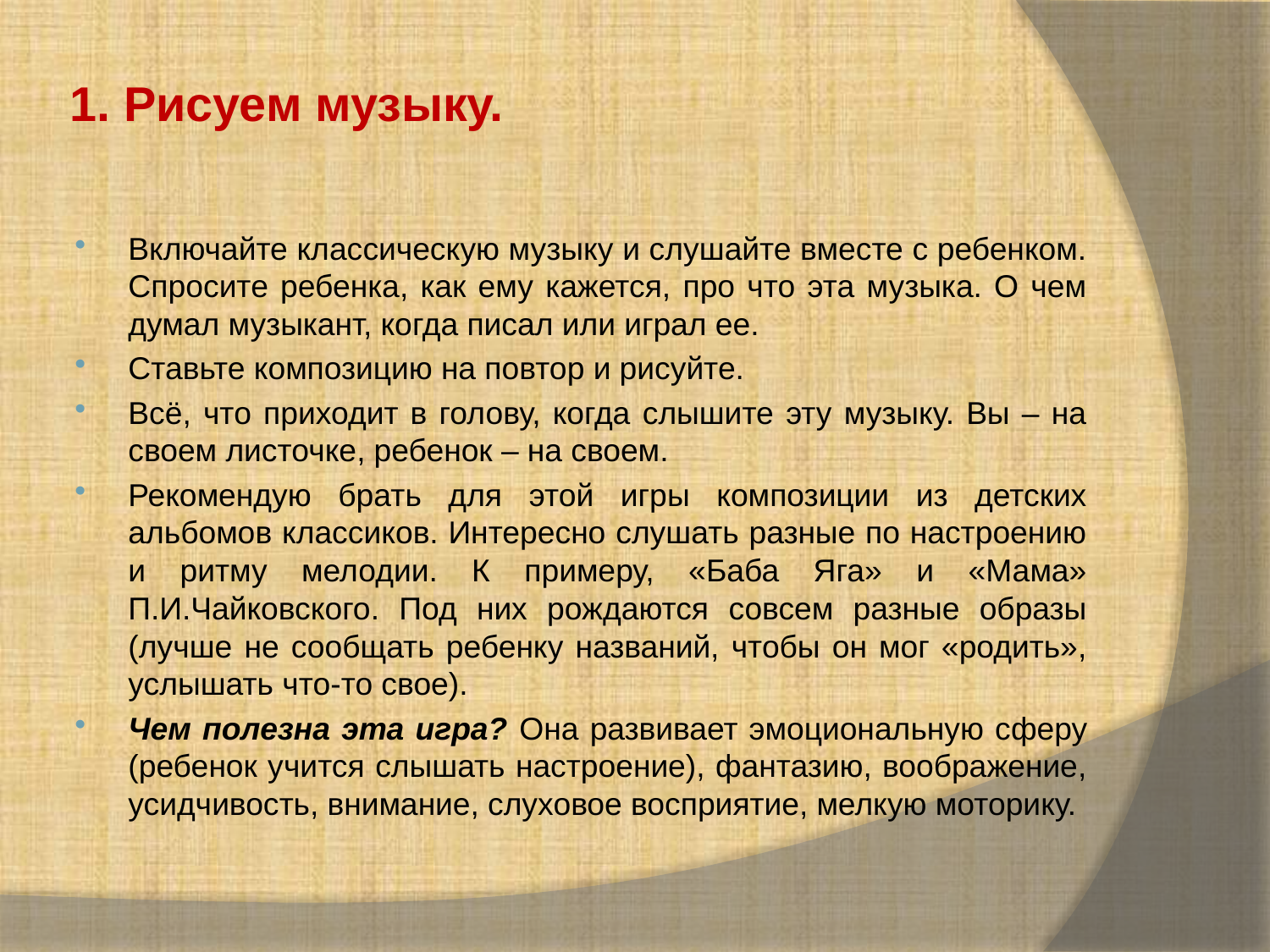

# 1. Рисуем музыку.
Включайте классическую музыку и слушайте вместе с ребенком. Спросите ребенка, как ему кажется, про что эта музыка. О чем думал музыкант, когда писал или играл ее.
Ставьте композицию на повтор и рисуйте.
Всё, что приходит в голову, когда слышите эту музыку. Вы – на своем листочке, ребенок – на своем.
Рекомендую брать для этой игры композиции из детских альбомов классиков. Интересно слушать разные по настроению и ритму мелодии. К примеру, «Баба Яга» и «Мама» П.И.Чайковского. Под них рождаются совсем разные образы (лучше не сообщать ребенку названий, чтобы он мог «родить», услышать что-то свое).
Чем полезна эта игра? Она развивает эмоциональную сферу (ребенок учится слышать настроение), фантазию, воображение, усидчивость, внимание, слуховое восприятие, мелкую моторику.